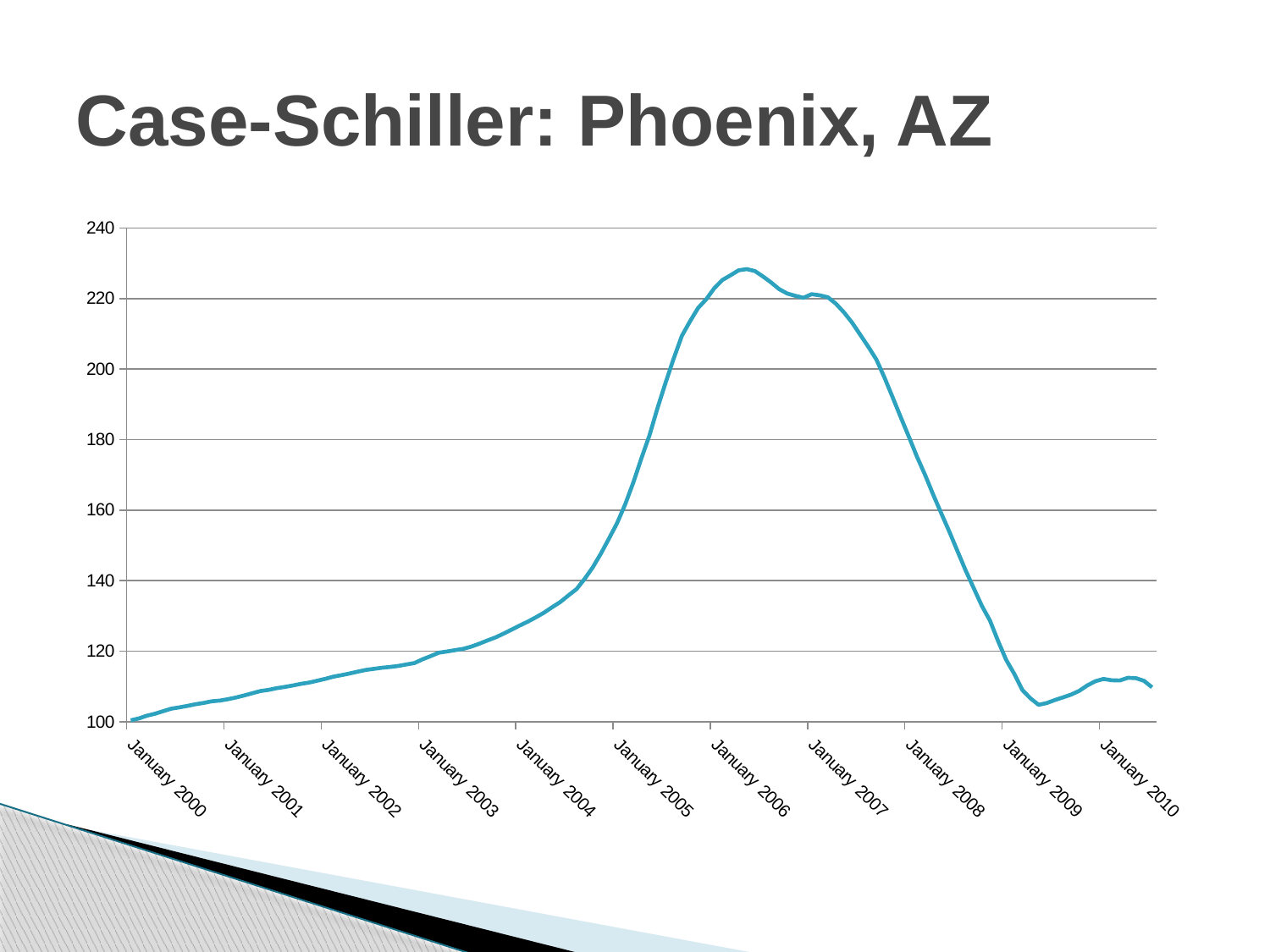

# Case-Schiller: Phoenix, AZ

### Chart

| Category |  |
|---|---|
| 36526 | 100.41 |
| 36557 | 100.94 |
| 36586 | 101.72 |
| 36617 | 102.27 |
| 36647 | 102.99 |
| 36678 | 103.71 |
| 36708 | 104.08 |
| 36739 | 104.5 |
| 36770 | 104.97 |
| 36800 | 105.33 |
| 36831 | 105.8 |
| 36861 | 106.0 |
| 36892 | 106.4 |
| 36923 | 106.88 |
| 36951 | 107.46 |
| 36982 | 108.08 |
| 37012 | 108.71 |
| 37043 | 109.03 |
| 37073 | 109.52 |
| 37104 | 109.87 |
| 37135 | 110.28 |
| 37165 | 110.75 |
| 37196 | 111.1 |
| 37226 | 111.62 |
| 37257 | 112.16 |
| 37288 | 112.79 |
| 37316 | 113.21 |
| 37347 | 113.68 |
| 37377 | 114.21 |
| 37408 | 114.68 |
| 37438 | 115.0 |
| 37469 | 115.31 |
| 37500 | 115.54 |
| 37530 | 115.82 |
| 37561 | 116.25 |
| 37591 | 116.64 |
| 37622 | 117.71 |
| 37653 | 118.61 |
| 37681 | 119.57 |
| 37712 | 119.91 |
| 37742 | 120.3 |
| 37773 | 120.67 |
| 37803 | 121.29 |
| 37834 | 122.13 |
| 37865 | 123.04 |
| 37895 | 123.91 |
| 37926 | 124.98 |
| 37956 | 126.13 |
| 37987 | 127.3 |
| 38018 | 128.4 |
| 38047 | 129.64 |
| 38078 | 130.95 |
| 38108 | 132.5 |
| 38139 | 133.95 |
| 38169 | 135.83 |
| 38200 | 137.61 |
| 38231 | 140.53 |
| 38261 | 143.79 |
| 38292 | 147.69 |
| 38322 | 151.95 |
| 38353 | 156.33 |
| 38384 | 161.66 |
| 38412 | 167.83 |
| 38443 | 174.71 |
| 38473 | 181.23 |
| 38504 | 189.03 |
| 38534 | 196.24 |
| 38565 | 203.07 |
| 38596 | 209.45 |
| 38626 | 213.52 |
| 38657 | 217.32 |
| 38687 | 219.8 |
| 38718 | 222.95 |
| 38749 | 225.27 |
| 38777 | 226.6 |
| 38808 | 228.0 |
| 38838 | 228.34 |
| 38869 | 227.79 |
| 38899 | 226.27 |
| 38930 | 224.57 |
| 38961 | 222.67 |
| 38991 | 221.42 |
| 39022 | 220.77 |
| 39052 | 220.21 |
| 39083 | 221.24 |
| 39114 | 220.92 |
| 39142 | 220.37 |
| 39173 | 218.53 |
| 39203 | 216.05 |
| 39234 | 213.16 |
| 39265 | 209.73 |
| 39295 | 206.31 |
| 39326 | 202.67 |
| 39356 | 197.56 |
| 39387 | 191.99 |
| 39417 | 186.32 |
| 39448 | 180.8 |
| 39479 | 175.14 |
| 39508 | 169.99 |
| 39539 | 164.41 |
| 39569 | 159.09 |
| 39600 | 153.86 |
| 39630 | 148.36 |
| 39661 | 142.9 |
| 39692 | 137.87 |
| 39722 | 132.87 |
| 39753 | 128.69 |
| 39783 | 122.92 |
| 39814 | 117.55 |
| 39845 | 113.6 |
| 39873 | 108.99 |
| 39904 | 106.64 |
| 39934 | 104.79 |
| 39965 | 105.29 |
| 39995 | 106.15 |
| 40026 | 106.9 |
| 40057 | 107.69 |
| 40087 | 108.73 |
| 40118 | 110.28 |
| 40148 | 111.49 |
| 40179 | 112.14 |
| 40210 | 111.77 |
| 40238 | 111.7 |
| 40269 | 112.46 |
| 40299 | 112.36 |
| 40330 | 111.61 |
| 40360 | 109.76 |